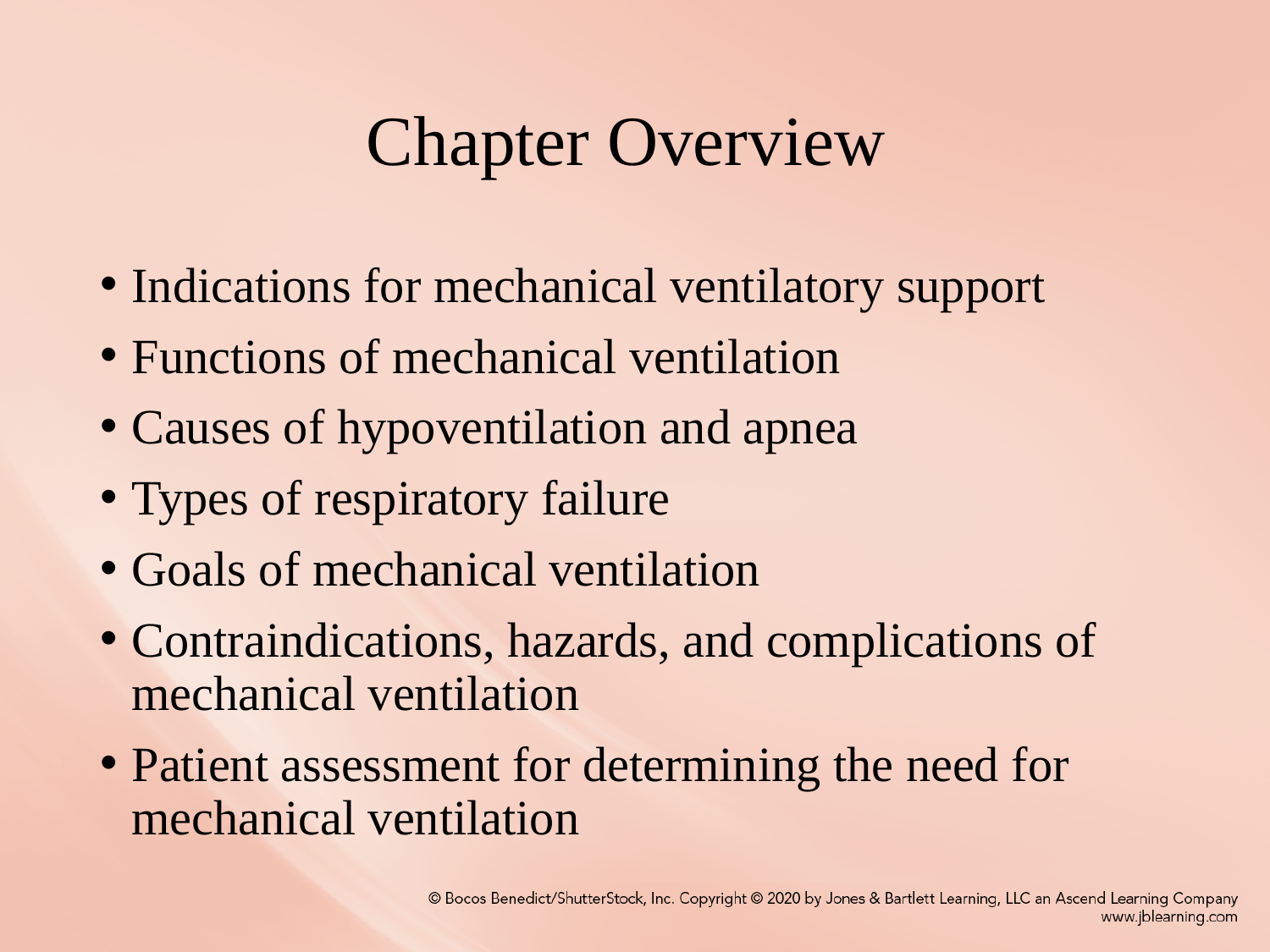

# Chapter Overview
Indications for mechanical ventilatory support
Functions of mechanical ventilation
Causes of hypoventilation and apnea
Types of respiratory failure
Goals of mechanical ventilation
Contraindications, hazards, and complications of mechanical ventilation
Patient assessment for determining the need for mechanical ventilation